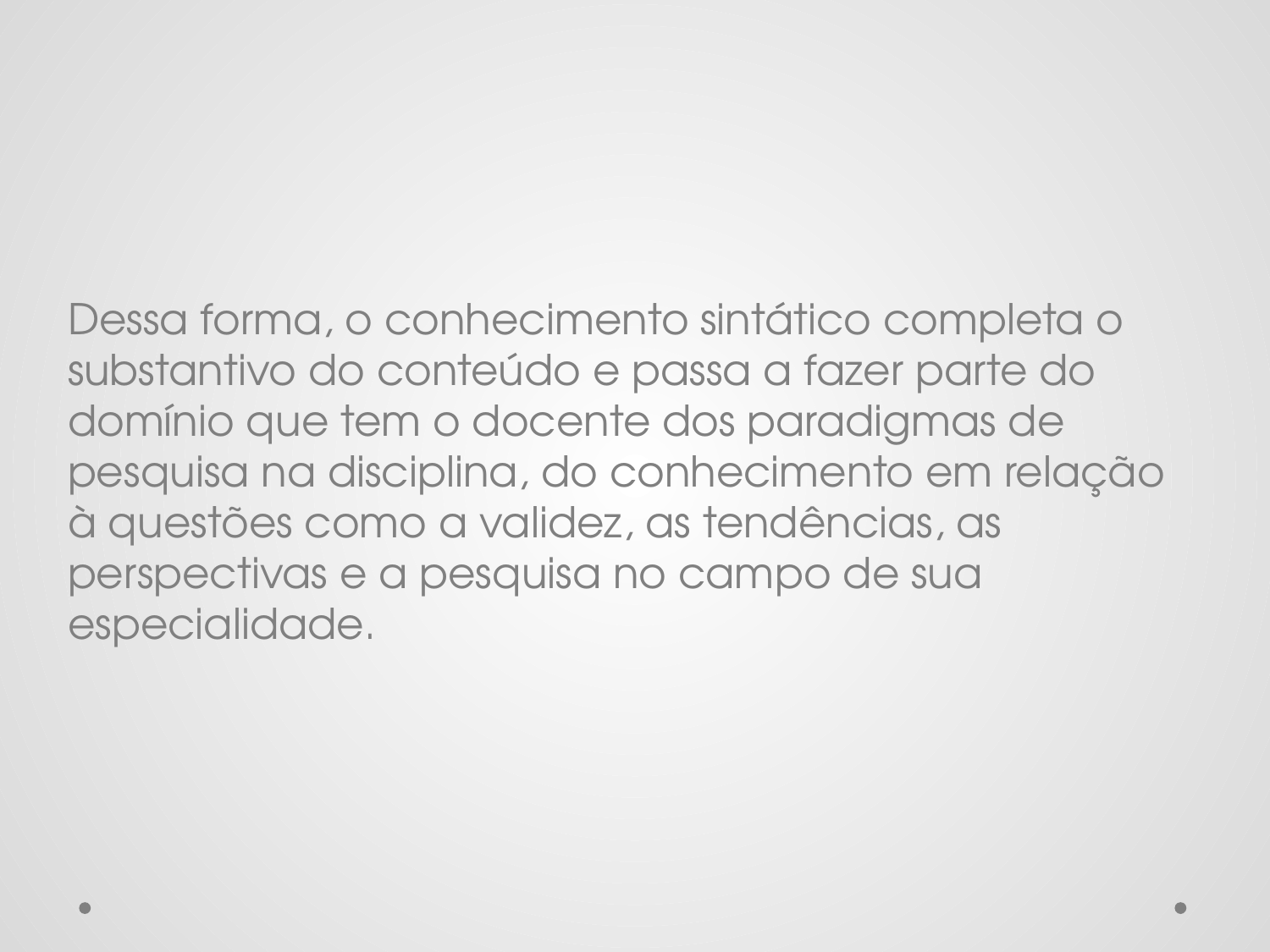

#
Dessa forma, o conhecimento sintático completa o substantivo do conteúdo e passa a fazer parte do domínio que tem o docente dos paradigmas de pesquisa na disciplina, do conhecimento em relação à questões como a validez, as tendências, as perspectivas e a pesquisa no campo de sua especialidade.